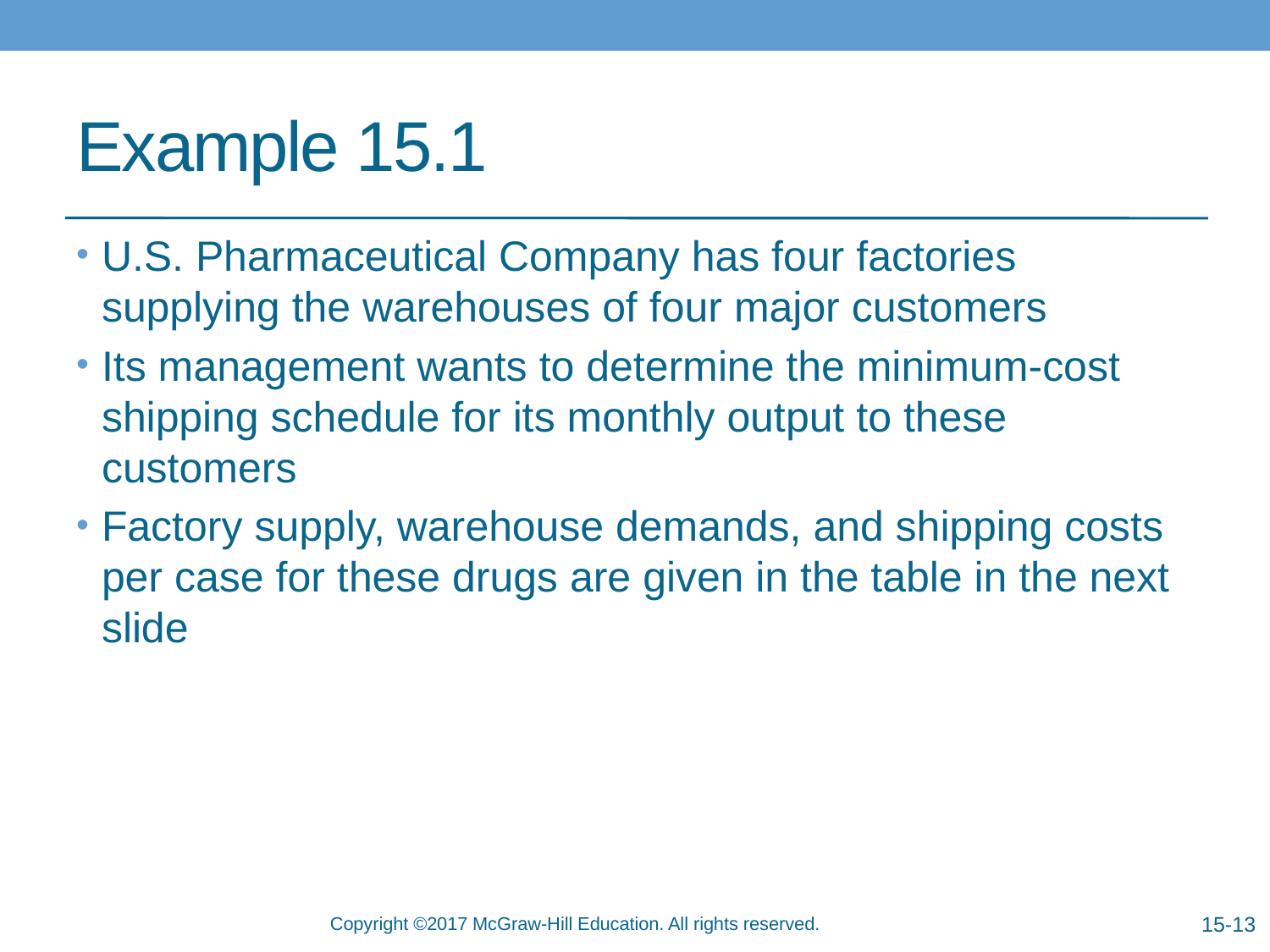

# Example 15.1
U.S. Pharmaceutical Company has four factories supplying the warehouses of four major customers
Its management wants to determine the minimum-cost shipping schedule for its monthly output to these customers
Factory supply, warehouse demands, and shipping costs per case for these drugs are given in the table in the next slide
15-13